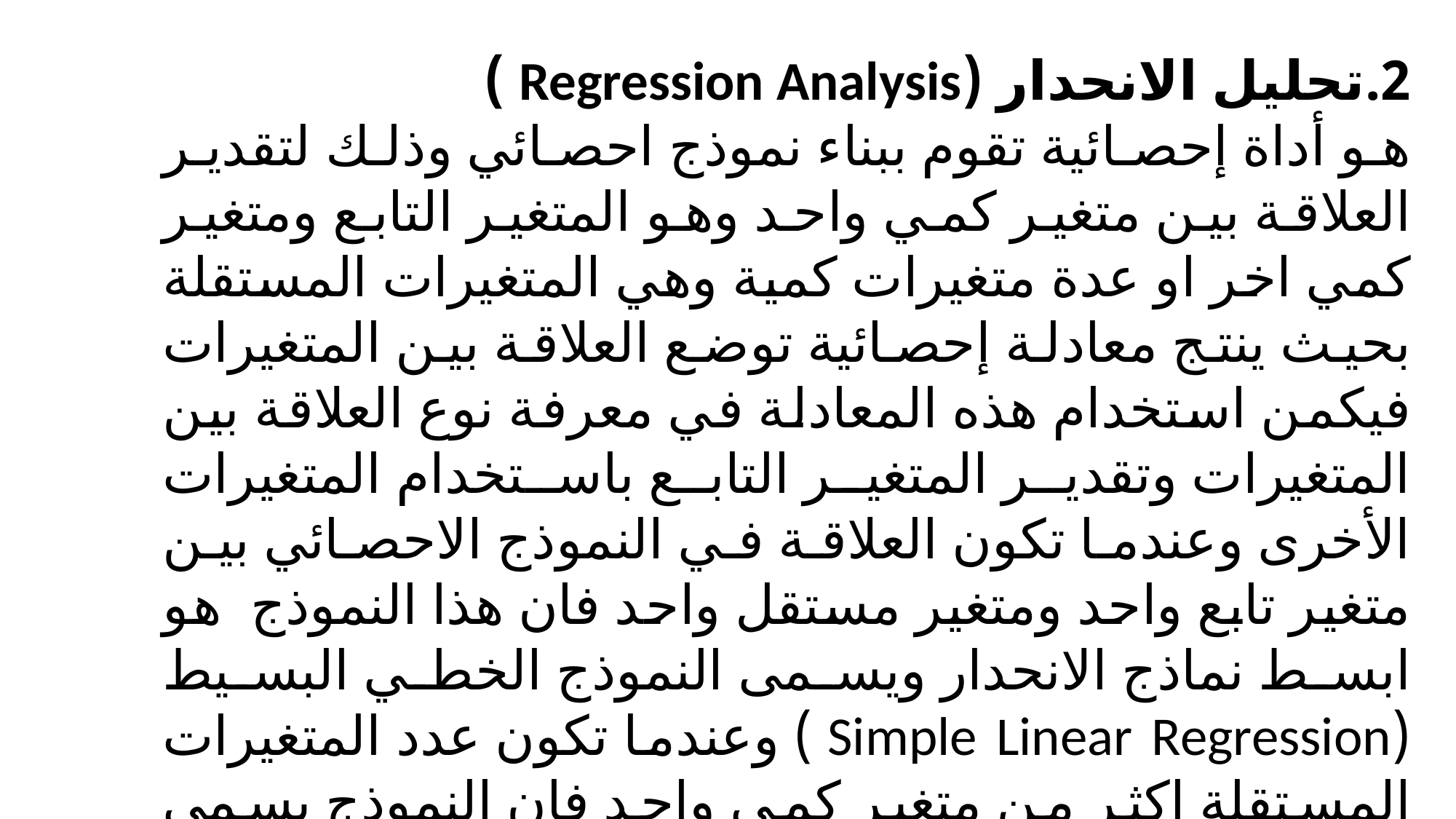

2.تحليل الانحدار (Regression Analysis )
	هو أداة إحصائية تقوم ببناء نموذج احصائي وذلك لتقدير العلاقة بين متغير كمي واحد وهو المتغير التابع ومتغير كمي اخر او عدة متغيرات كمية وهي المتغيرات المستقلة بحيث ينتج معادلة إحصائية توضع العلاقة بين المتغيرات فيكمن استخدام هذه المعادلة في معرفة نوع العلاقة بين المتغيرات وتقدير المتغير التابع باستخدام المتغيرات الأخرى وعندما تكون العلاقة في النموذج الاحصائي بين متغير تابع واحد ومتغير مستقل واحد فان هذا النموذج  هو ابسط نماذج الانحدار ويسمى النموذج الخطي البسيط (Simple Linear Regression ) وعندما تكون عدد المتغيرات المستقلة اكثر من متغير كمي واحد فان النموذج يسمى نموذج الانحدار المتعدد(Multiple Regression ).